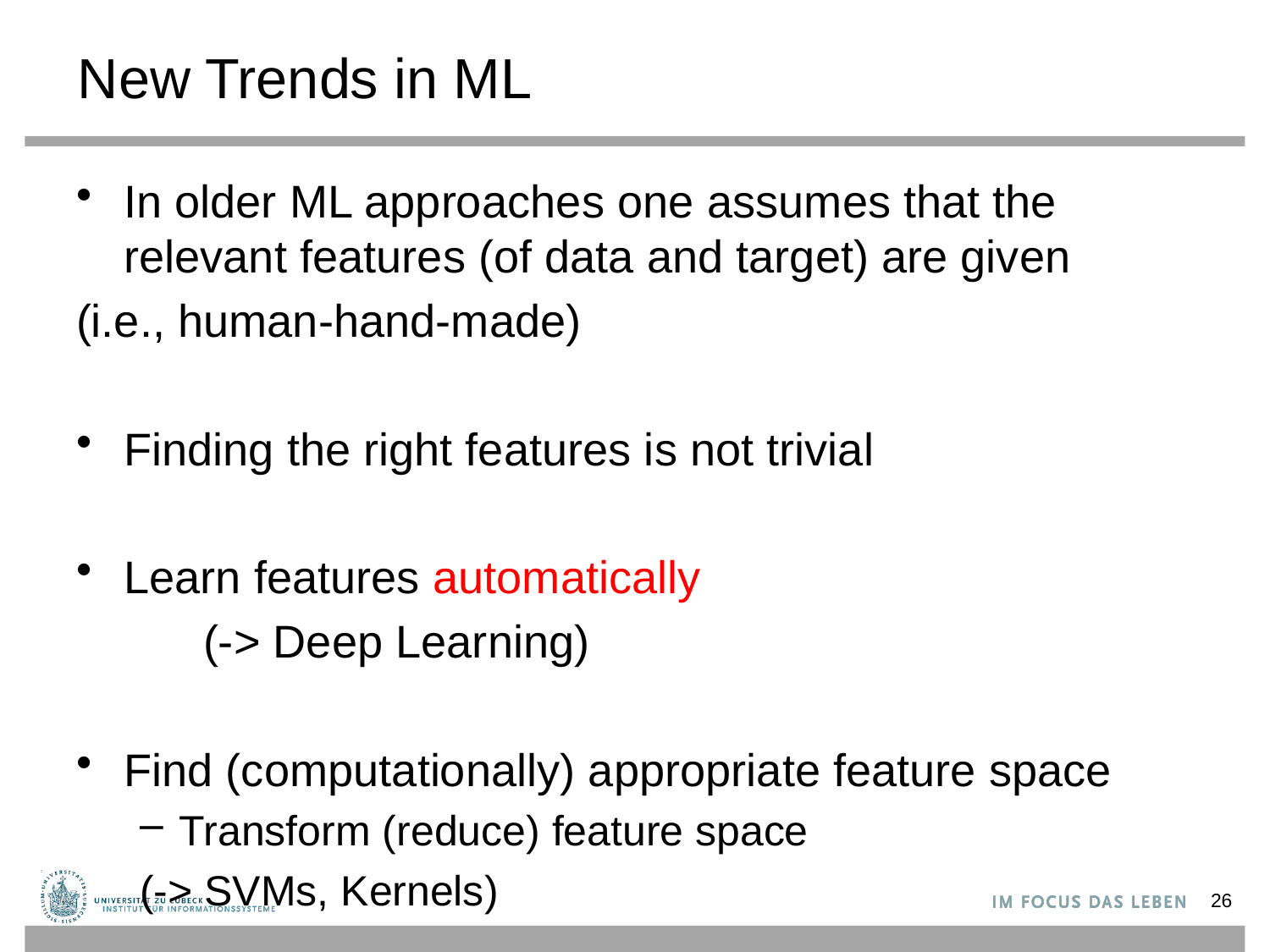

# New Trends in ML
In older ML approaches one assumes that the relevant features (of data and target) are given
(i.e., human-hand-made)

Finding the right features is not trivial

Learn features automatically
	(-> Deep Learning)

Find (computationally) appropriate feature space
Transform (reduce) feature space
(-> SVMs, Kernels)
26